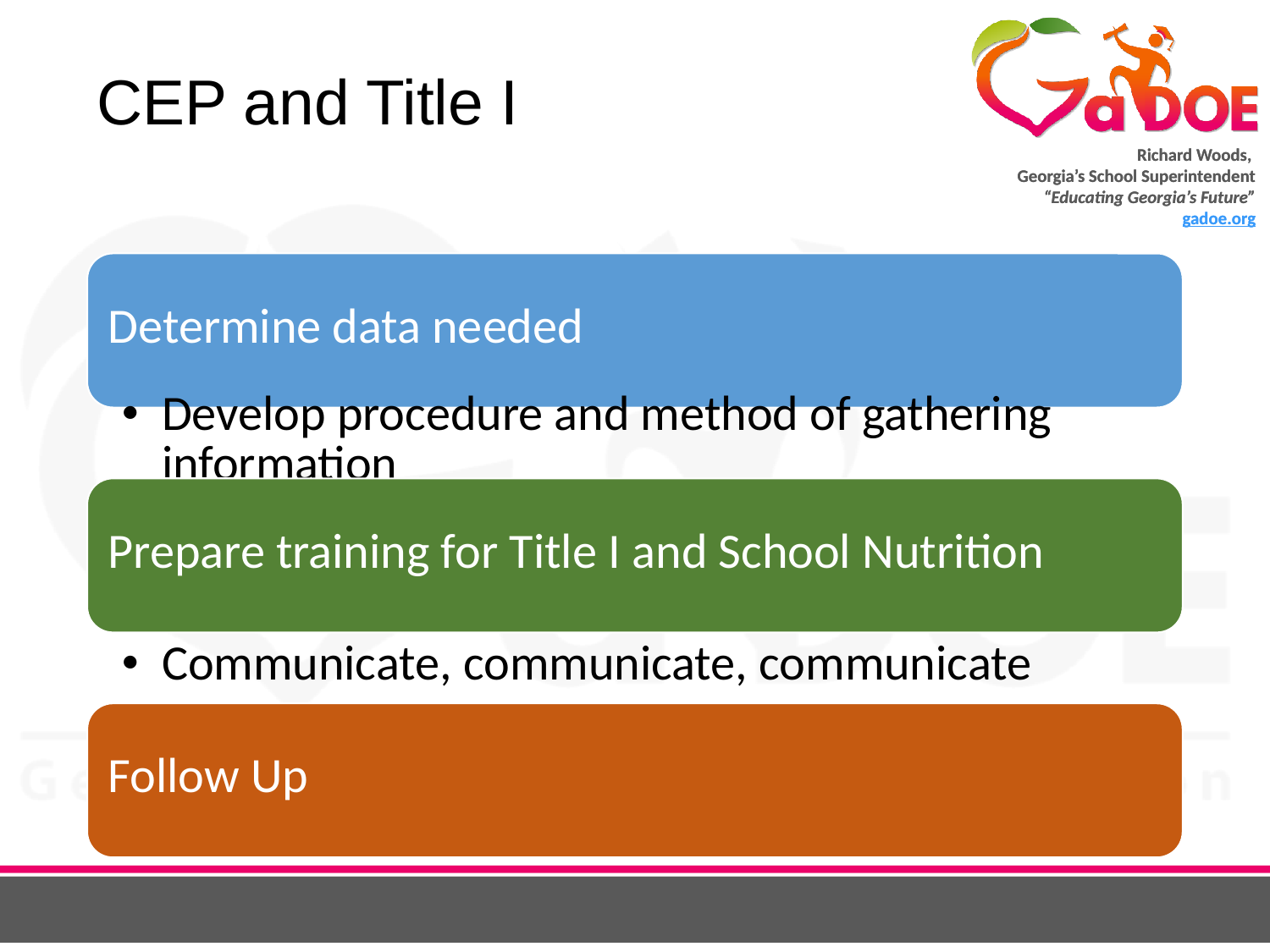

# CEP and Title I
Determine data needed
Develop procedure and method of gathering information
Prepare training for Title I and School Nutrition
Communicate, communicate, communicate
Follow Up